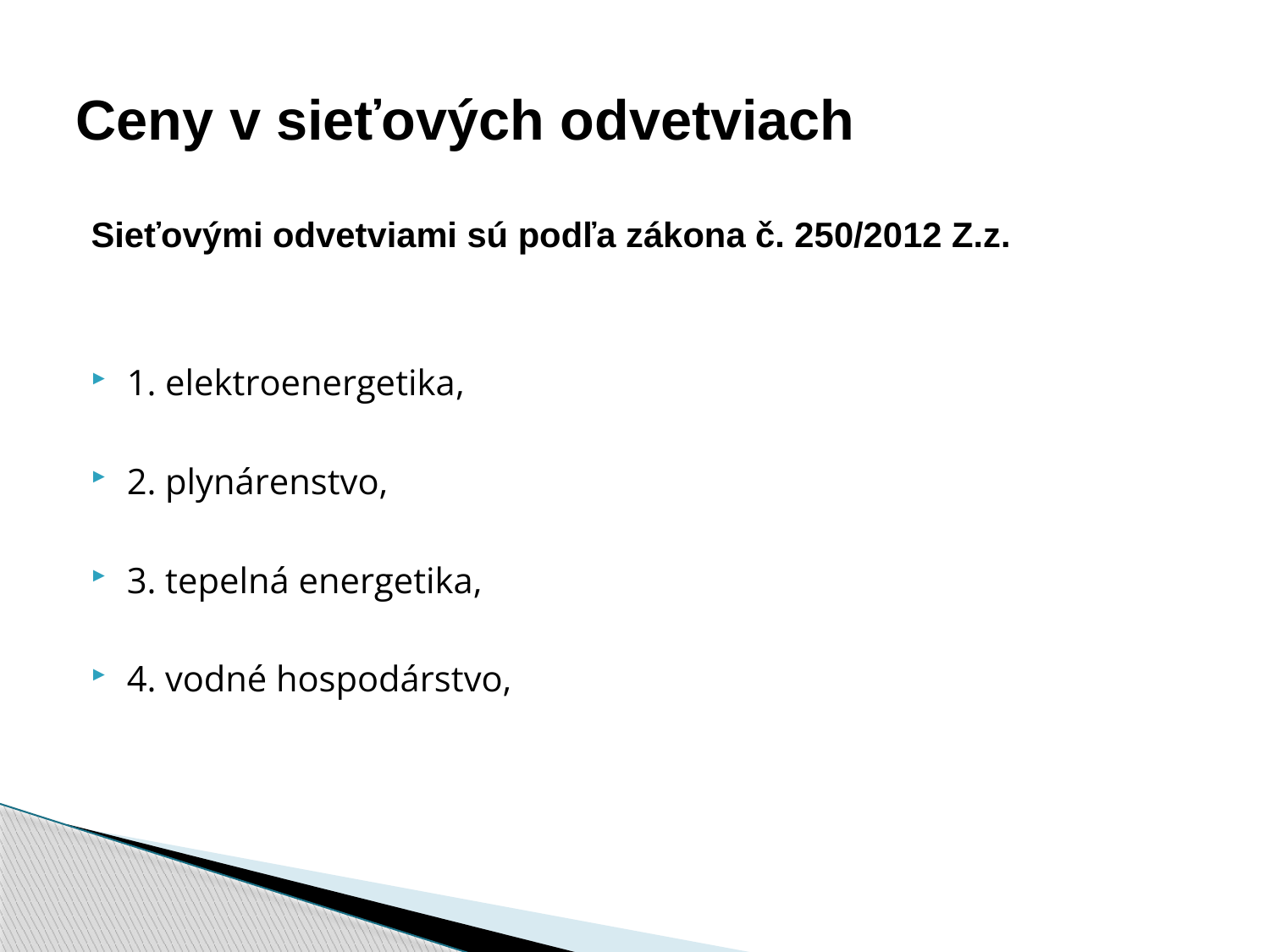

# Ceny v sieťových odvetviach
Sieťovými odvetviami sú podľa zákona č. 250/2012 Z.z.

1. elektroenergetika,

2. plynárenstvo,

3. tepelná energetika,

4. vodné hospodárstvo,